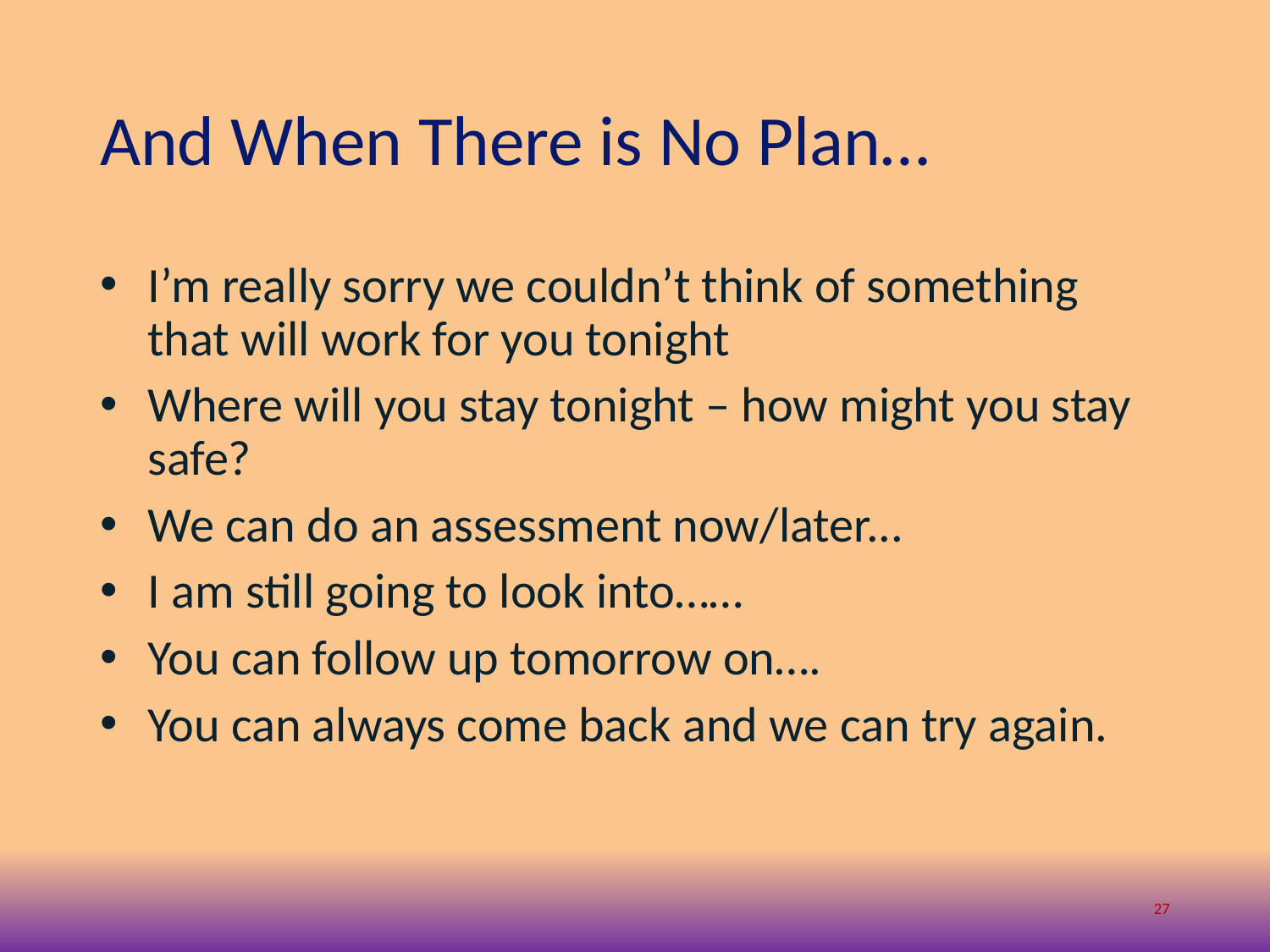

# And When There is No Plan…
I’m really sorry we couldn’t think of something that will work for you tonight
Where will you stay tonight – how might you stay safe?
We can do an assessment now/later...
I am still going to look into……
You can follow up tomorrow on….
You can always come back and we can try again.
27